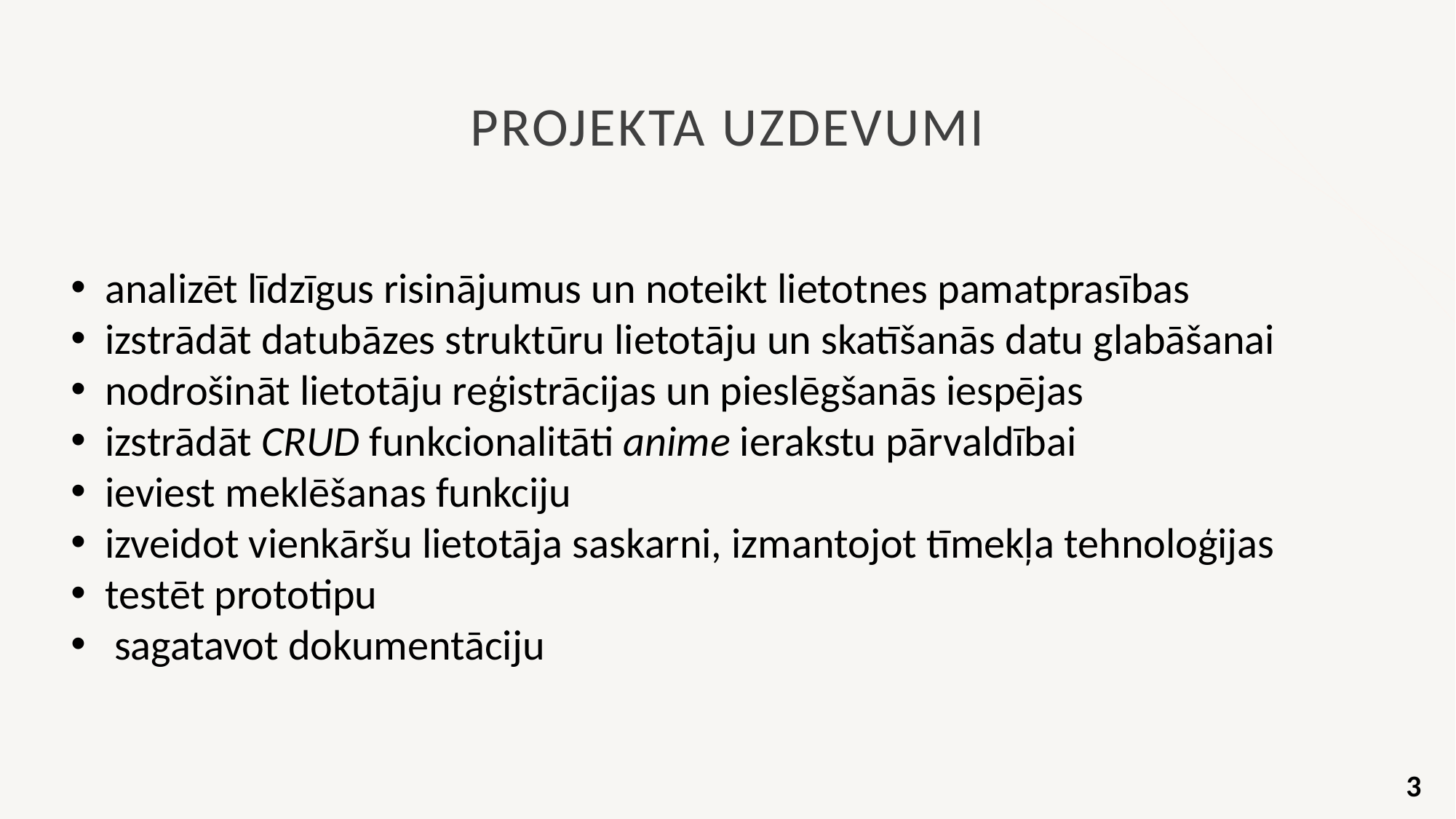

# Projekta uzdevumi
analizēt līdzīgus risinājumus un noteikt lietotnes pamatprasības
izstrādāt datubāzes struktūru lietotāju un skatīšanās datu glabāšanai
nodrošināt lietotāju reģistrācijas un pieslēgšanās iespējas
izstrādāt CRUD funkcionalitāti anime ierakstu pārvaldībai
ieviest meklēšanas funkciju
izveidot vienkāršu lietotāja saskarni, izmantojot tīmekļa tehnoloģijas
testēt prototipu
 sagatavot dokumentāciju
3